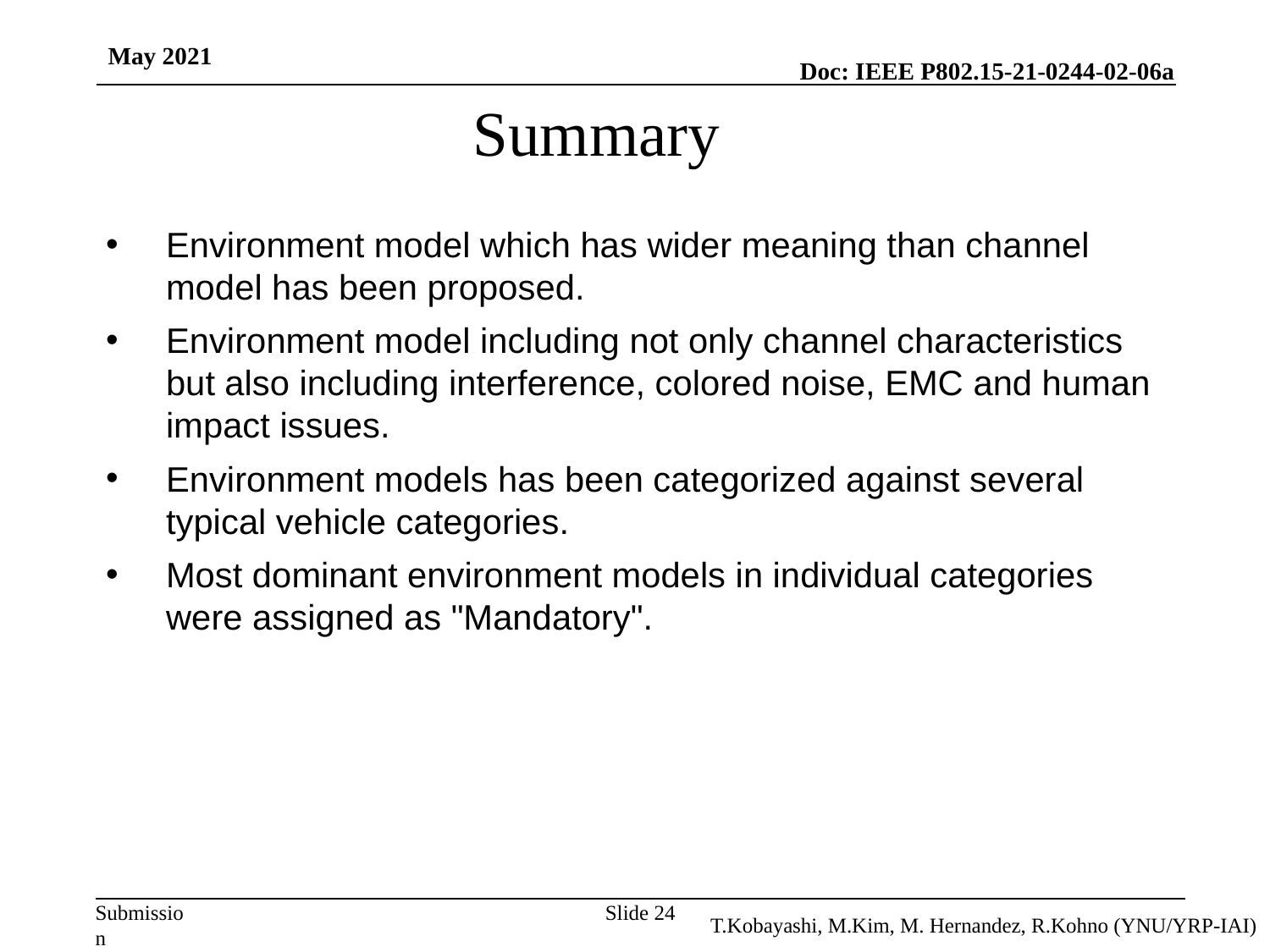

May 2021
# Summary
Environment model which has wider meaning than channel model has been proposed.
Environment model including not only channel characteristics but also including interference, colored noise, EMC and human impact issues.
Environment models has been categorized against several typical vehicle categories.
Most dominant environment models in individual categories were assigned as "Mandatory".
Slide 24
T.Kobayashi, M.Kim, M. Hernandez, R.Kohno (YNU/YRP-IAI)